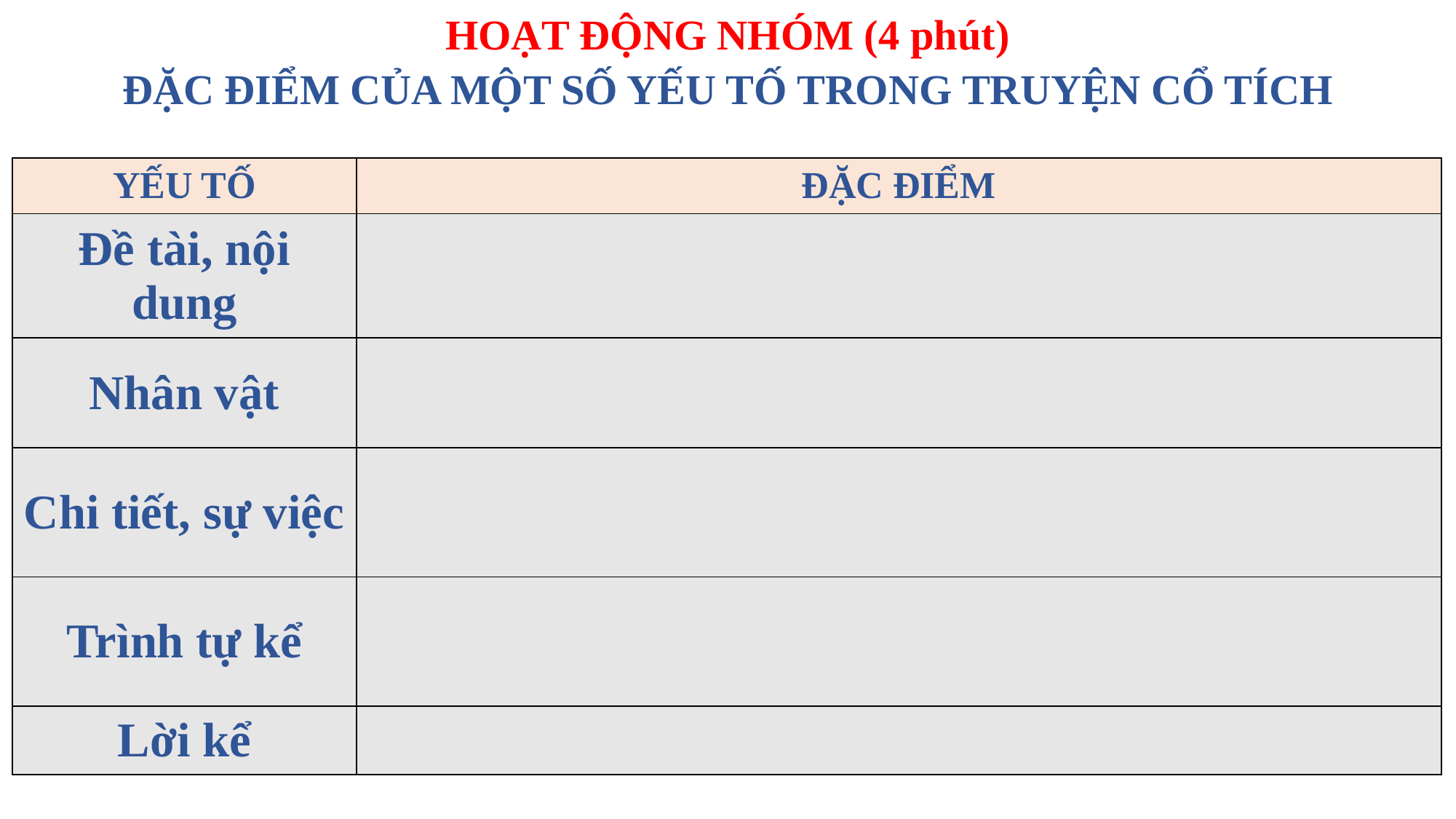

HOẠT ĐỘNG NHÓM (4 phút)

ĐẶC ĐIỂM CỦA MỘT SỐ YẾU TỐ TRONG TRUYỆN CỔ TÍCH
| YẾU TỐ | ĐẶC ĐIỂM |
| --- | --- |
| Đề tài, nội dung |  |
| Nhân vật |  |
| Chi tiết, sự việc |  |
| Trình tự kể |  |
| Lời kể |  |